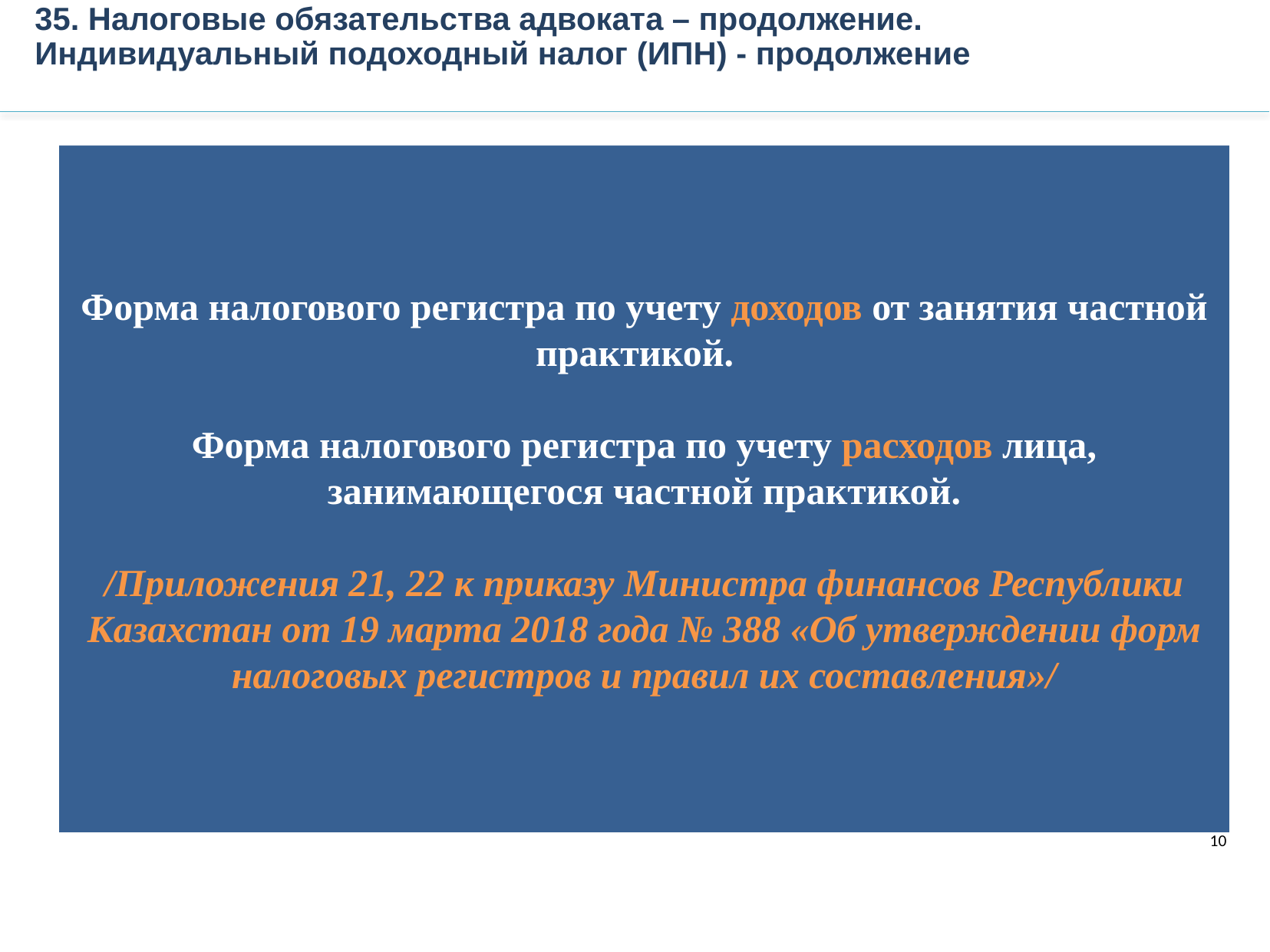

35. Налоговые обязательства адвоката – продолжение.
Индивидуальный подоходный налог (ИПН) - продолжение
Форма налогового регистра по учету доходов от занятия частной практикой.

Форма налогового регистра по учету расходов лица, занимающегося частной практикой.

/Приложения 21, 22 к приказу Министра финансов Республики Казахстан от 19 марта 2018 года № 388 «Об утверждении форм налоговых регистров и правил их составления»/

10